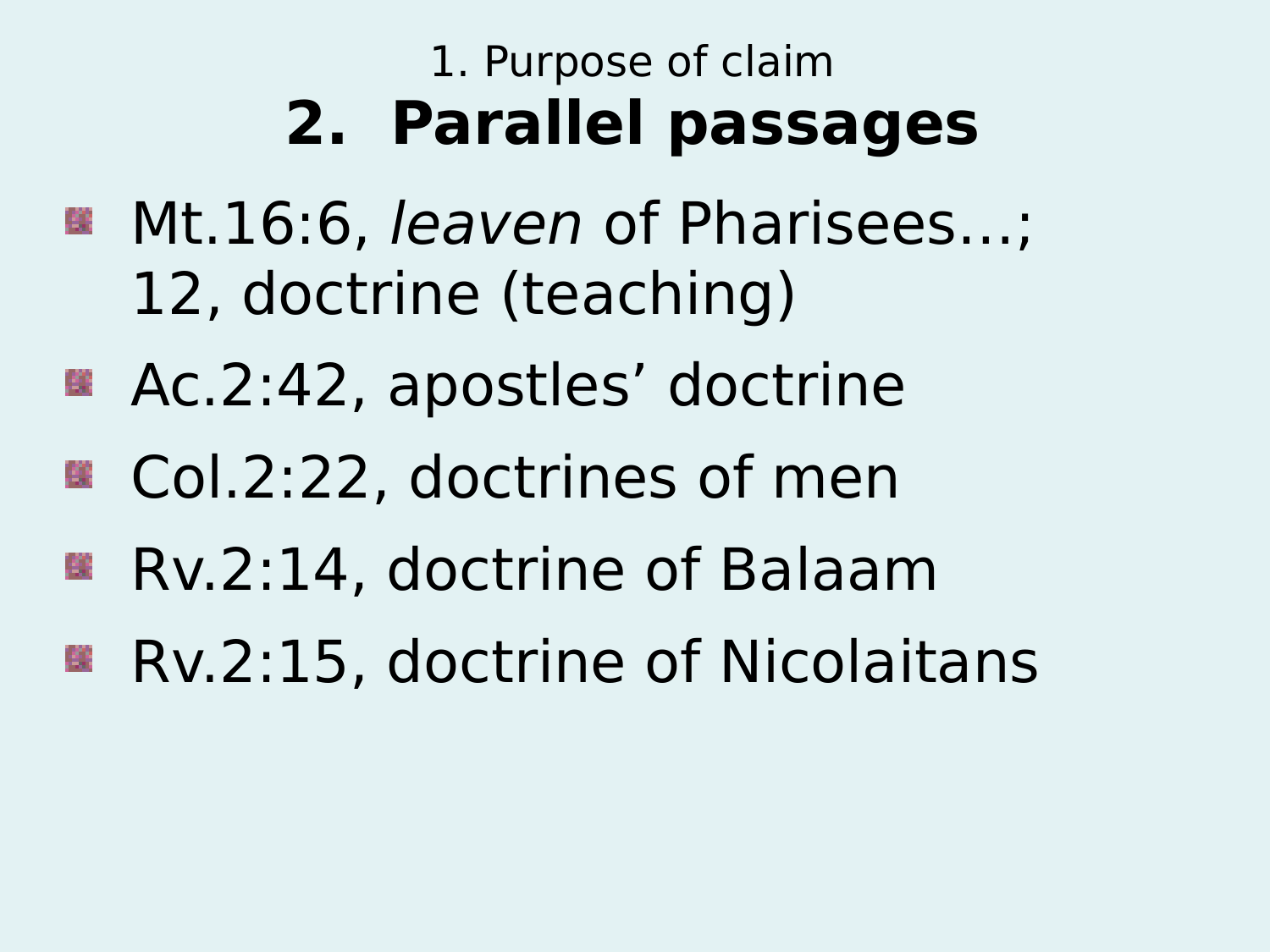

1. Purpose of claim
2.  Parallel passages
Mt.16:6, leaven of Pharisees…;
12, doctrine (teaching)
Ac.2:42, apostles’ doctrine
Col.2:22, doctrines of men
Rv.2:14, doctrine of Balaam
Rv.2:15, doctrine of Nicolaitans